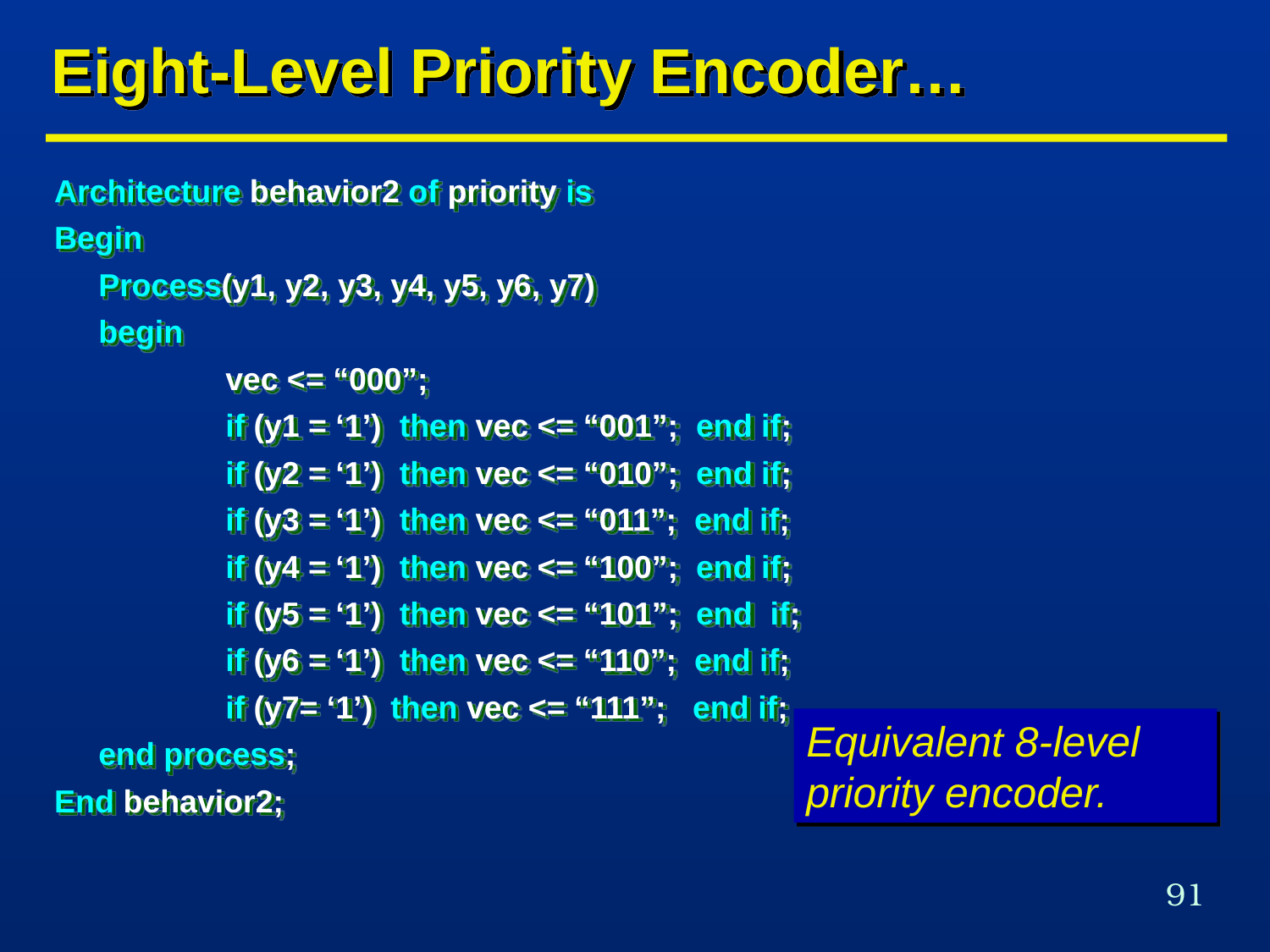

# Eight-Level Priority Encoder…
Architecture behavior2 of priority is
Begin
	Process(y1, y2, y3, y4, y5, y6, y7)
	begin
		vec <= “000”;
		if (y1 = ‘1’)  then vec <= “001”;  end if;
		if (y2 = ‘1’)  then vec <= “010”;  end if;
		if (y3 = ‘1’)  then vec <= “011”;  end if;
		if (y4 = ‘1’)  then vec <= “100”;  end if;
		if (y5 = ‘1’)  then vec <= “101”;  end  if;
 		if (y6 = ‘1’)  then vec <= “110”;  end if;
		if (y7= ‘1’)  then vec <= “111”;   end if;
	end process;
End behavior2;
Equivalent 8-level priority encoder.